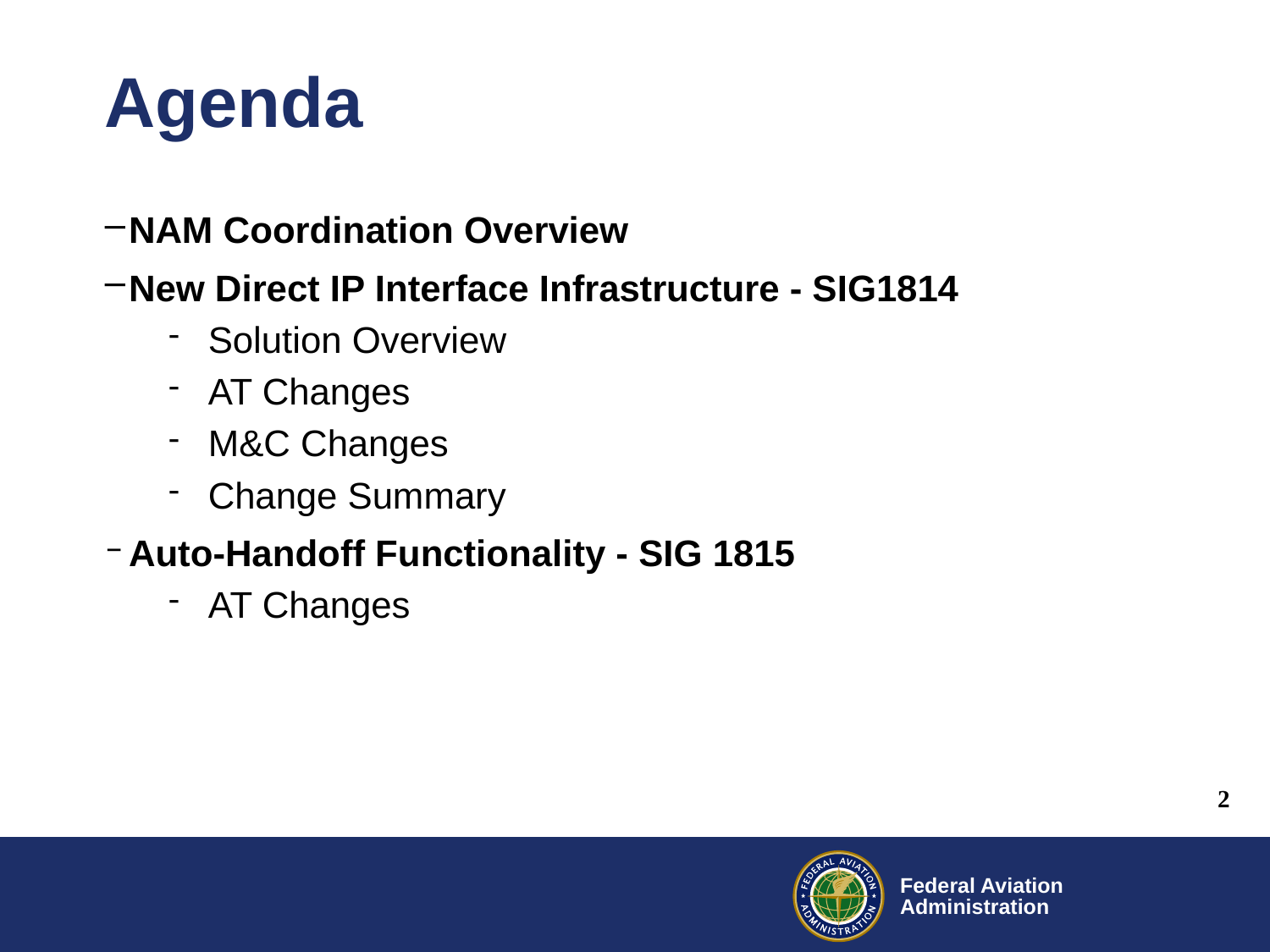

# Agenda
NAM Coordination Overview
New Direct IP Interface Infrastructure - SIG1814
Solution Overview
AT Changes
M&C Changes
Change Summary
Auto-Handoff Functionality - SIG 1815
AT Changes
2